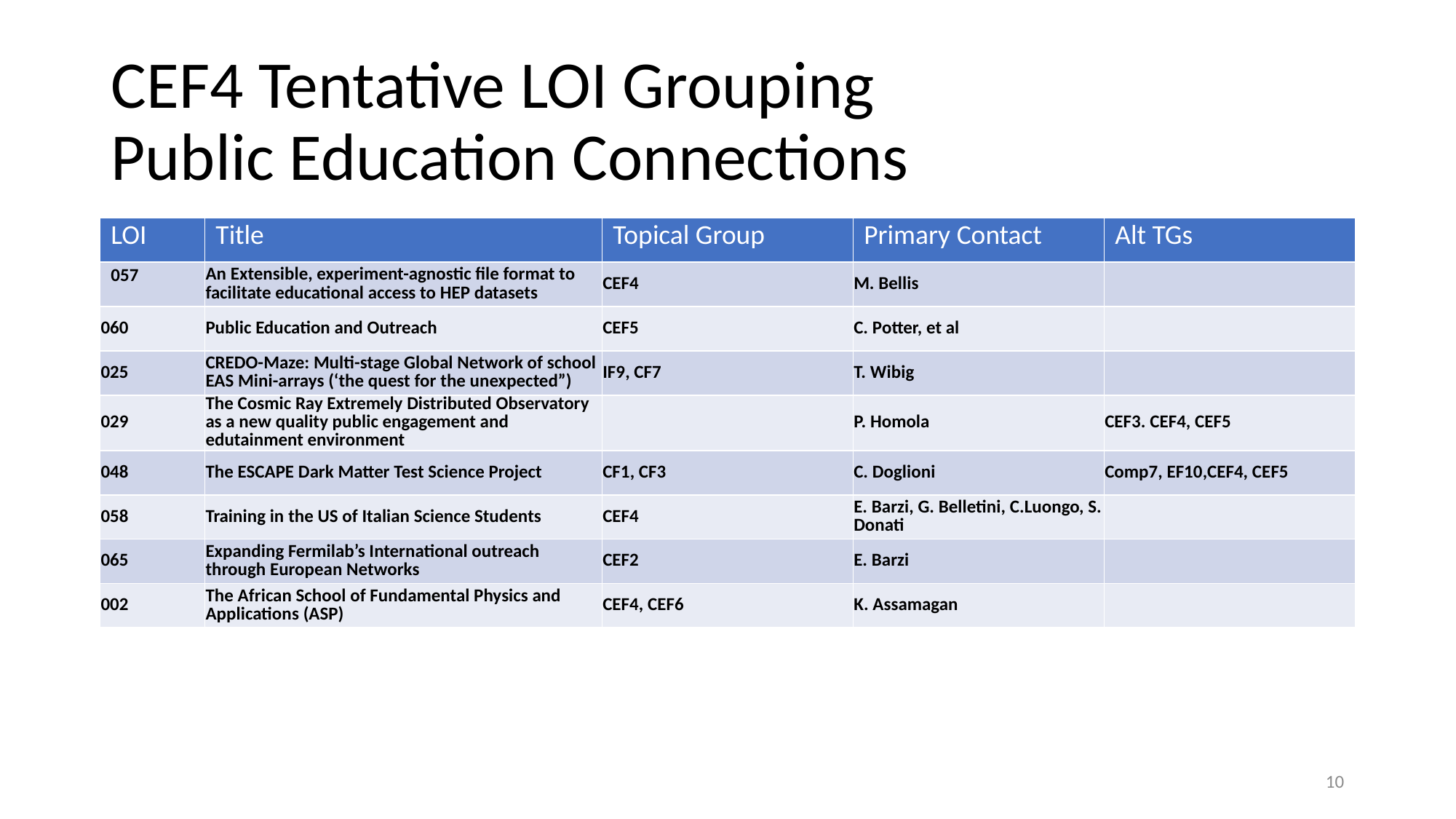

# CEF4 Tentative LOI Grouping Public Education Connections
| LOI | Title | Topical Group | Primary Contact | Alt TGs |
| --- | --- | --- | --- | --- |
| 057 | An Extensible, experiment-agnostic file format to facilitate educational access to HEP datasets | CEF4 | M. Bellis |  |
| 060 | Public Education and Outreach | CEF5 | C. Potter, et al |  |
| 025 | CREDO-Maze: Multi-stage Global Network of school EAS Mini-arrays (‘the quest for the unexpected”) | IF9, CF7 | T. Wibig |  |
| 029 | The Cosmic Ray Extremely Distributed Observatory as a new quality public engagement and edutainment environment |  | P. Homola | CEF3. CEF4, CEF5 |
| 048 | The ESCAPE Dark Matter Test Science Project | CF1, CF3 | C. Doglioni | Comp7, EF10,CEF4, CEF5 |
| 058 | Training in the US of Italian Science Students | CEF4 | E. Barzi, G. Belletini, C.Luongo, S. Donati |  |
| 065 | Expanding Fermilab’s International outreach through European Networks | CEF2 | E. Barzi |  |
| 002 | The African School of Fundamental Physics and Applications (ASP) | CEF4, CEF6 | K. Assamagan |  |
10